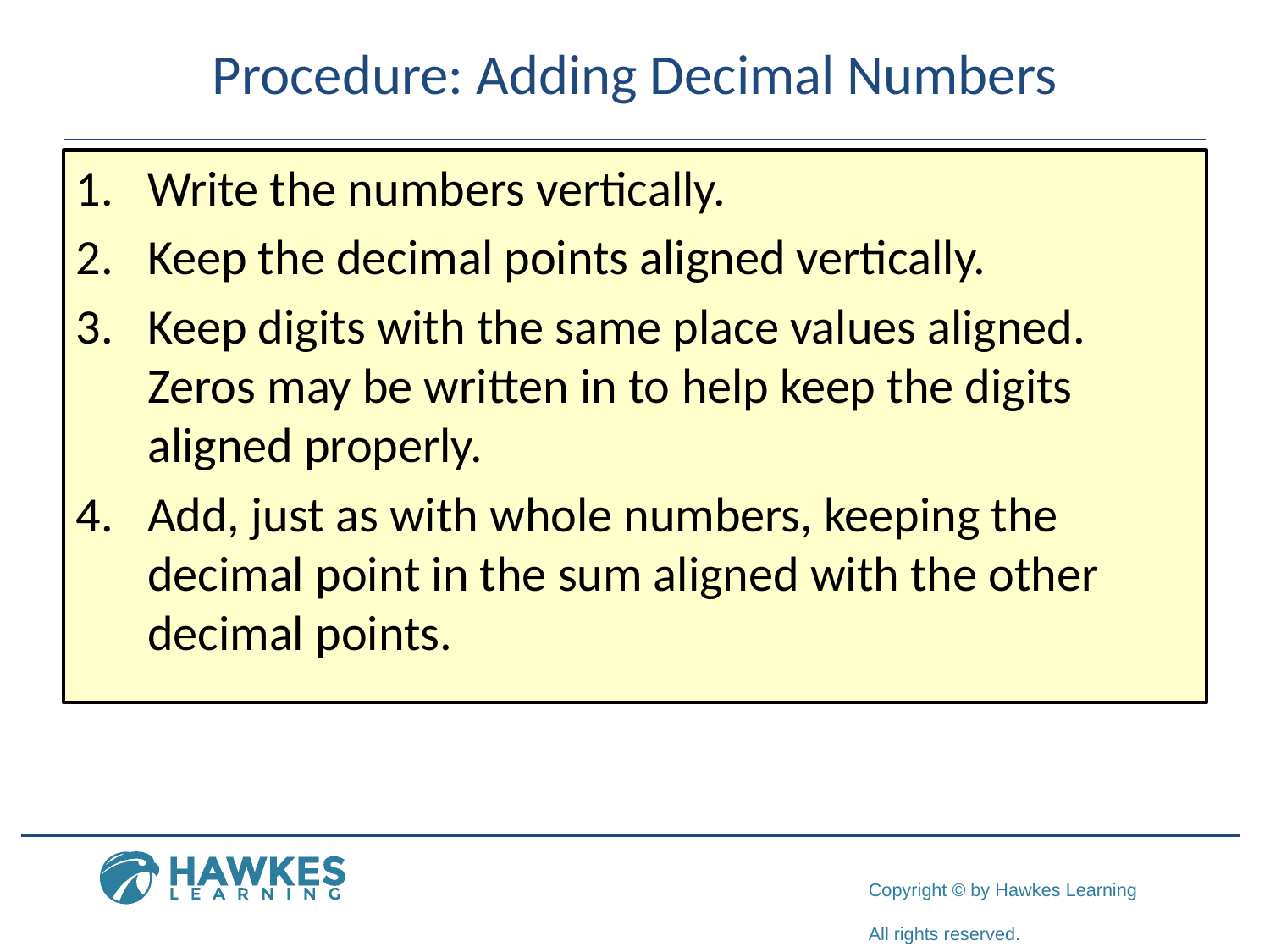

# Procedure: Adding Decimal Numbers
​Write the numbers vertically.
​Keep the decimal points aligned vertically.
​Keep digits with the same place values aligned. Zeros may be written in to help keep the digits aligned properly.
​Add, just as with whole numbers, keeping the decimal point in the sum aligned with the other decimal points.